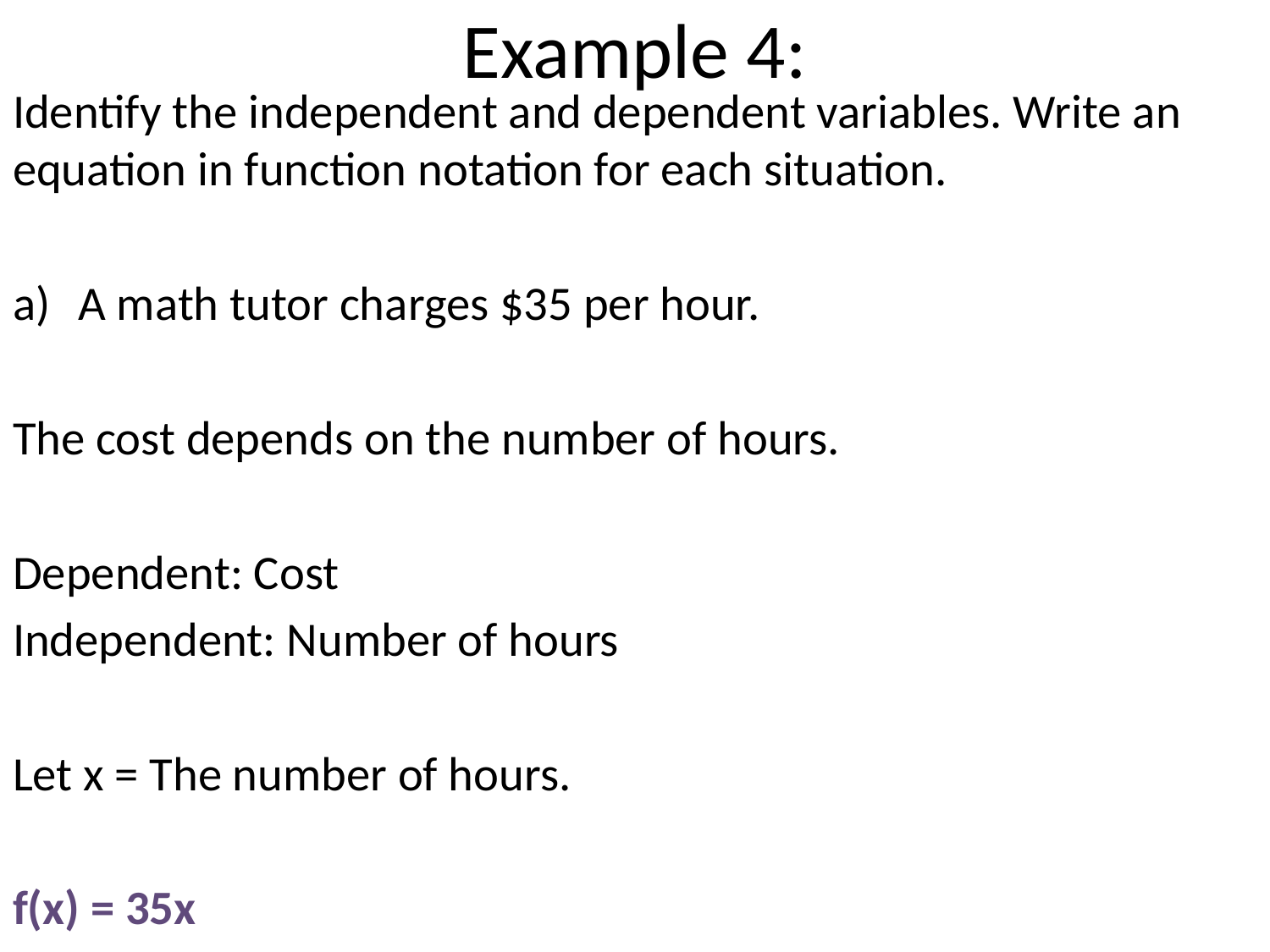

# Example 4:
Identify the independent and dependent variables. Write an equation in function notation for each situation.

A math tutor charges $35 per hour.

The cost depends on the number of hours.

Dependent: Cost
Independent: Number of hours

Let x = The number of hours.

f(x) = 35x